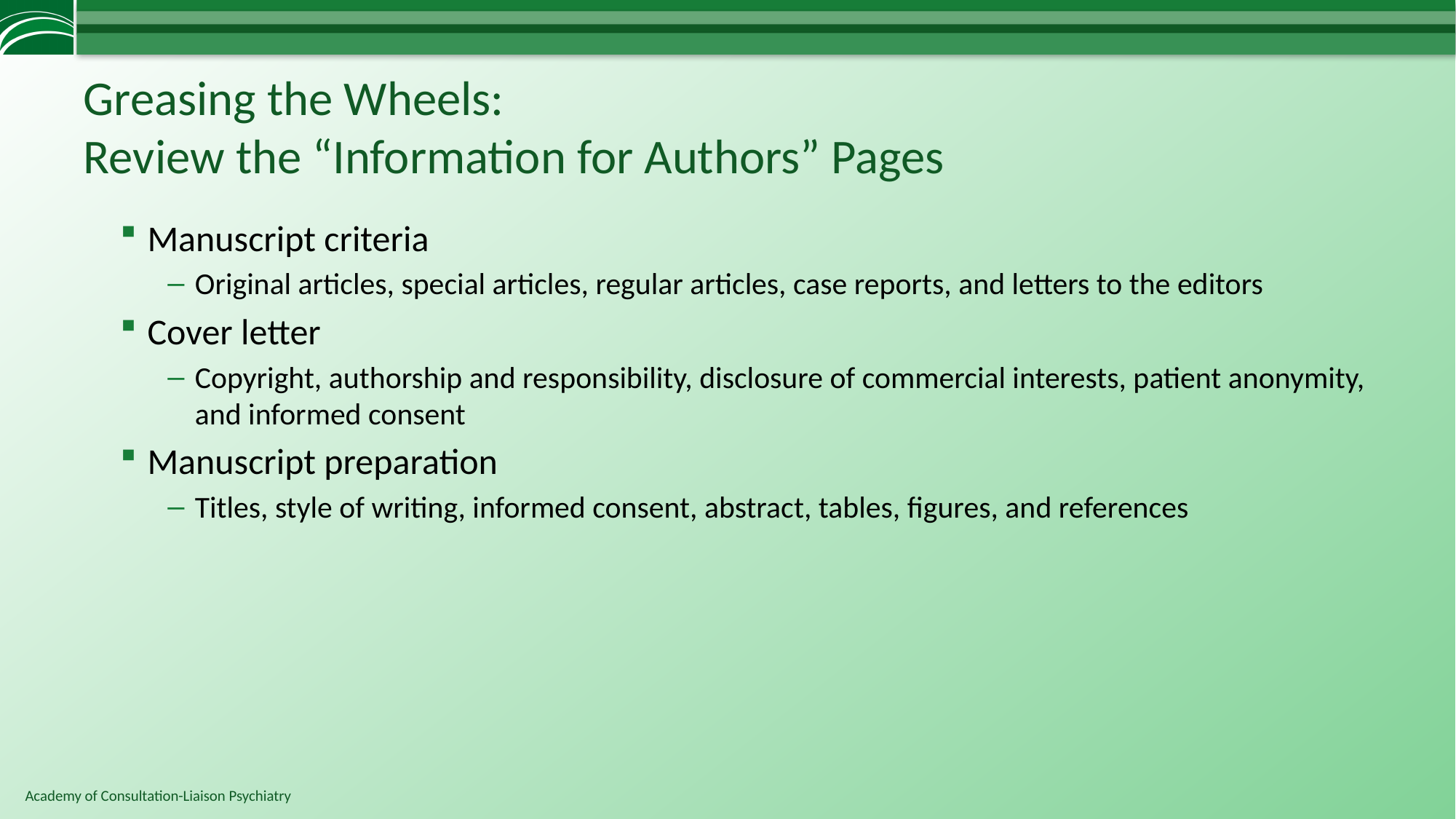

# Greasing the Wheels: Review the “Information for Authors” Pages
Manuscript criteria
Original articles, special articles, regular articles, case reports, and letters to the editors
Cover letter
Copyright, authorship and responsibility, disclosure of commercial interests, patient anonymity, and informed consent
Manuscript preparation
Titles, style of writing, informed consent, abstract, tables, figures, and references